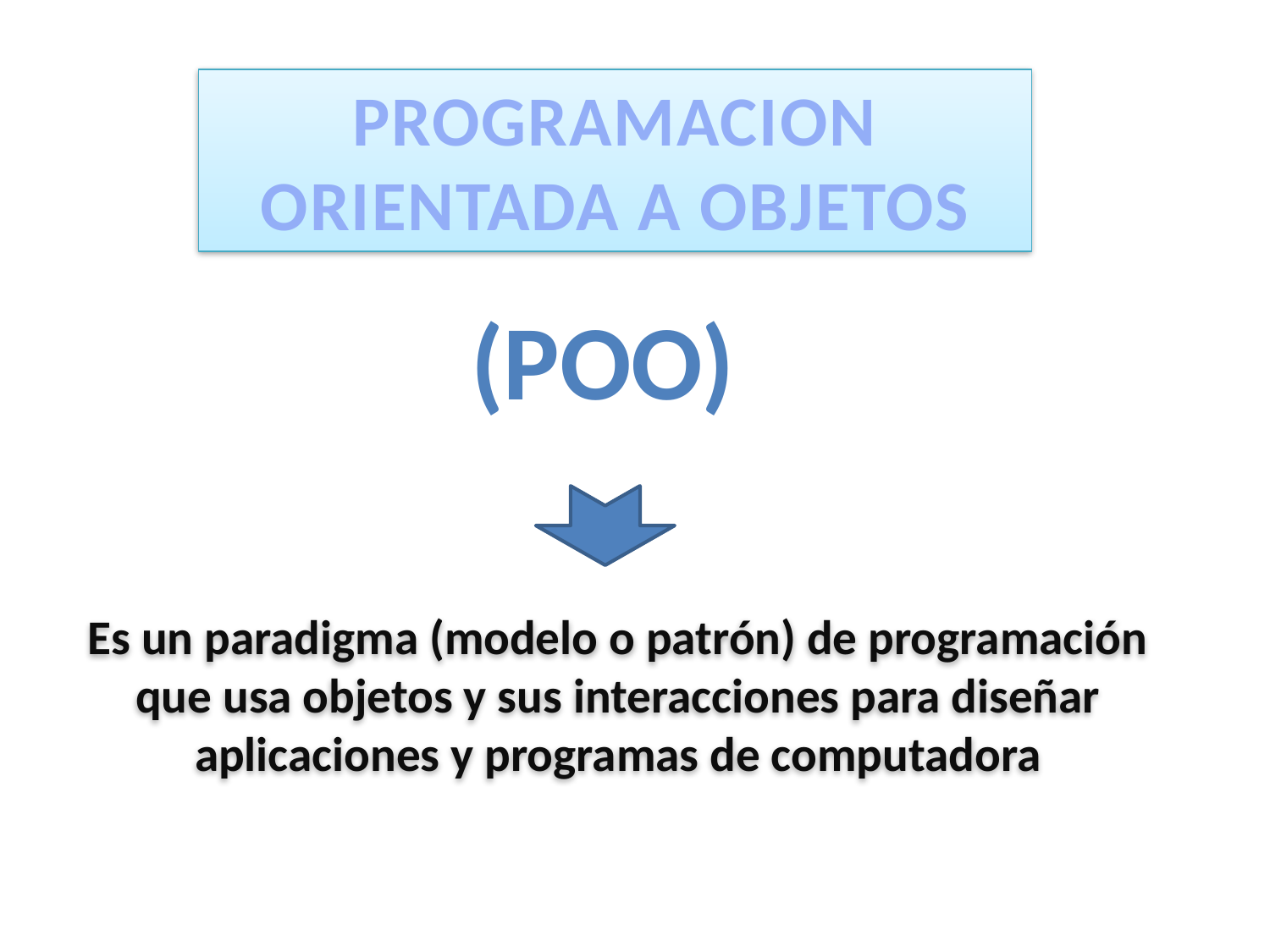

PROGRAMACION ORIENTADA A OBJETOS
(POO)

Es un paradigma (modelo o patrón) de programación que usa objetos y sus interacciones para diseñar aplicaciones y programas de computadora